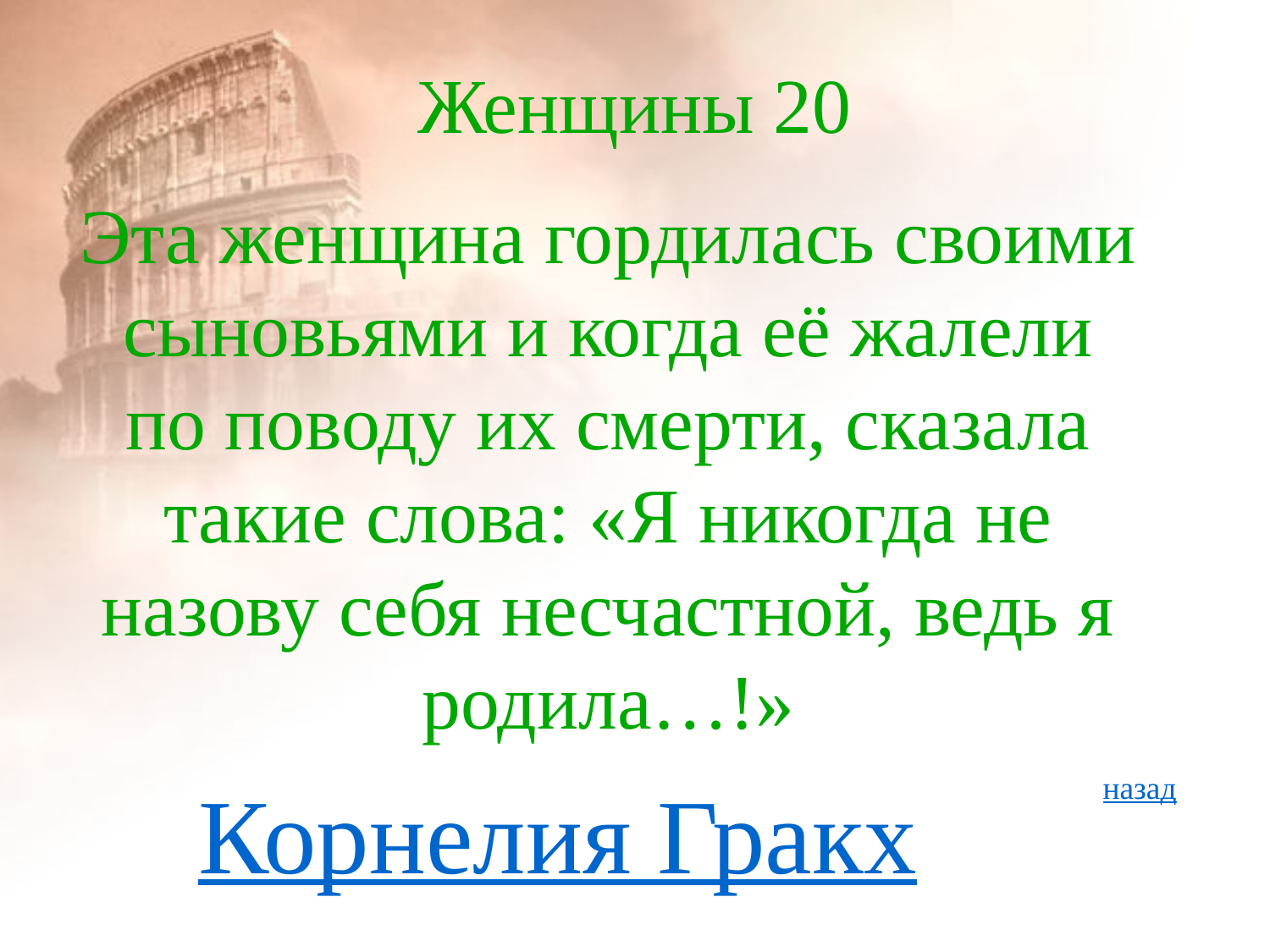

# Женщины 20
Эта женщина гордилась своими сыновьями и когда её жалели по поводу их смерти, сказала такие слова: «Я никогда не назову себя несчастной, ведь я родила…!»

Корнелия Гракх
назад